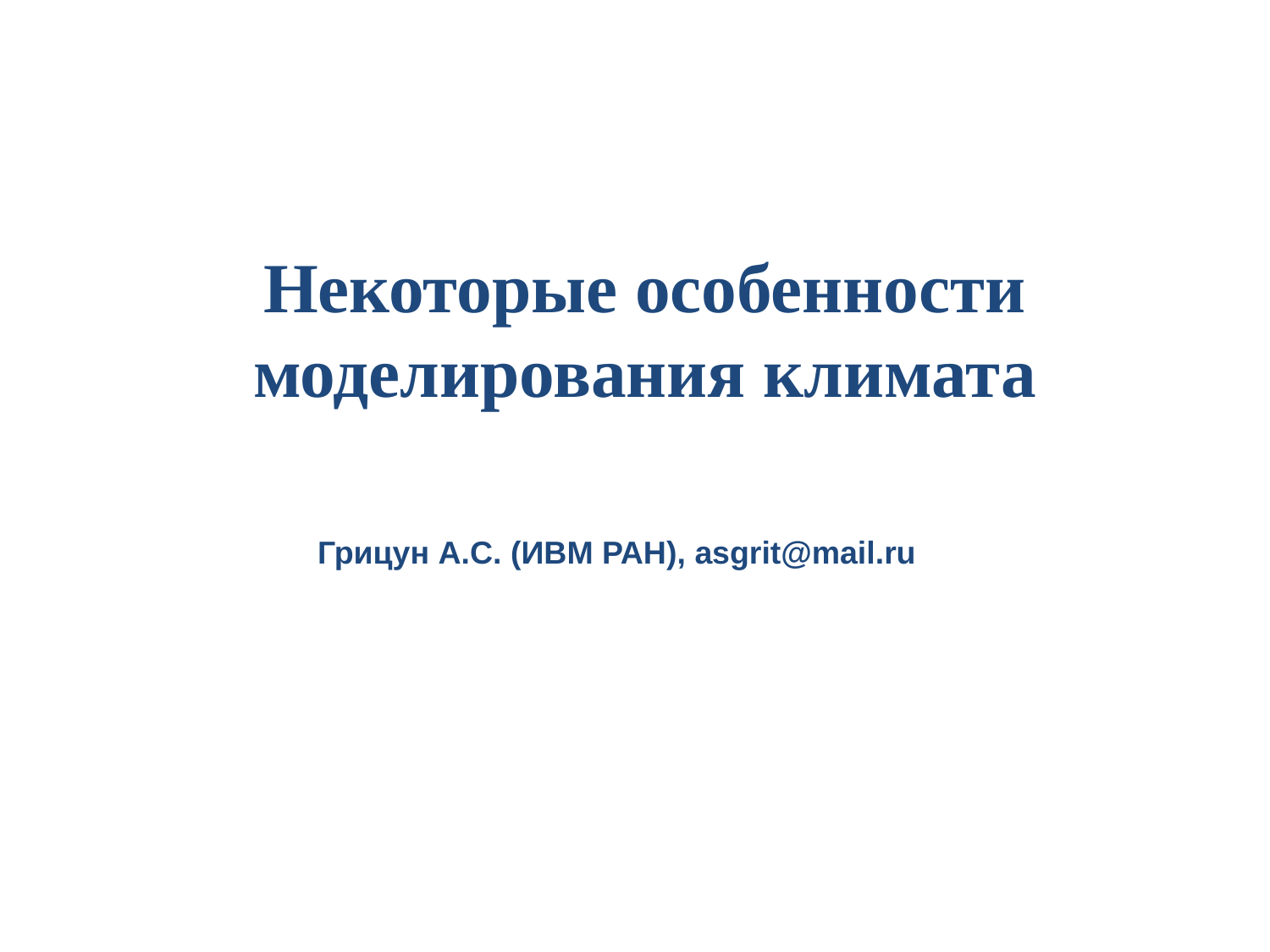

Некоторые особенности моделирования климата
Грицун А.С. (ИВМ РАН), asgrit@mail.ru